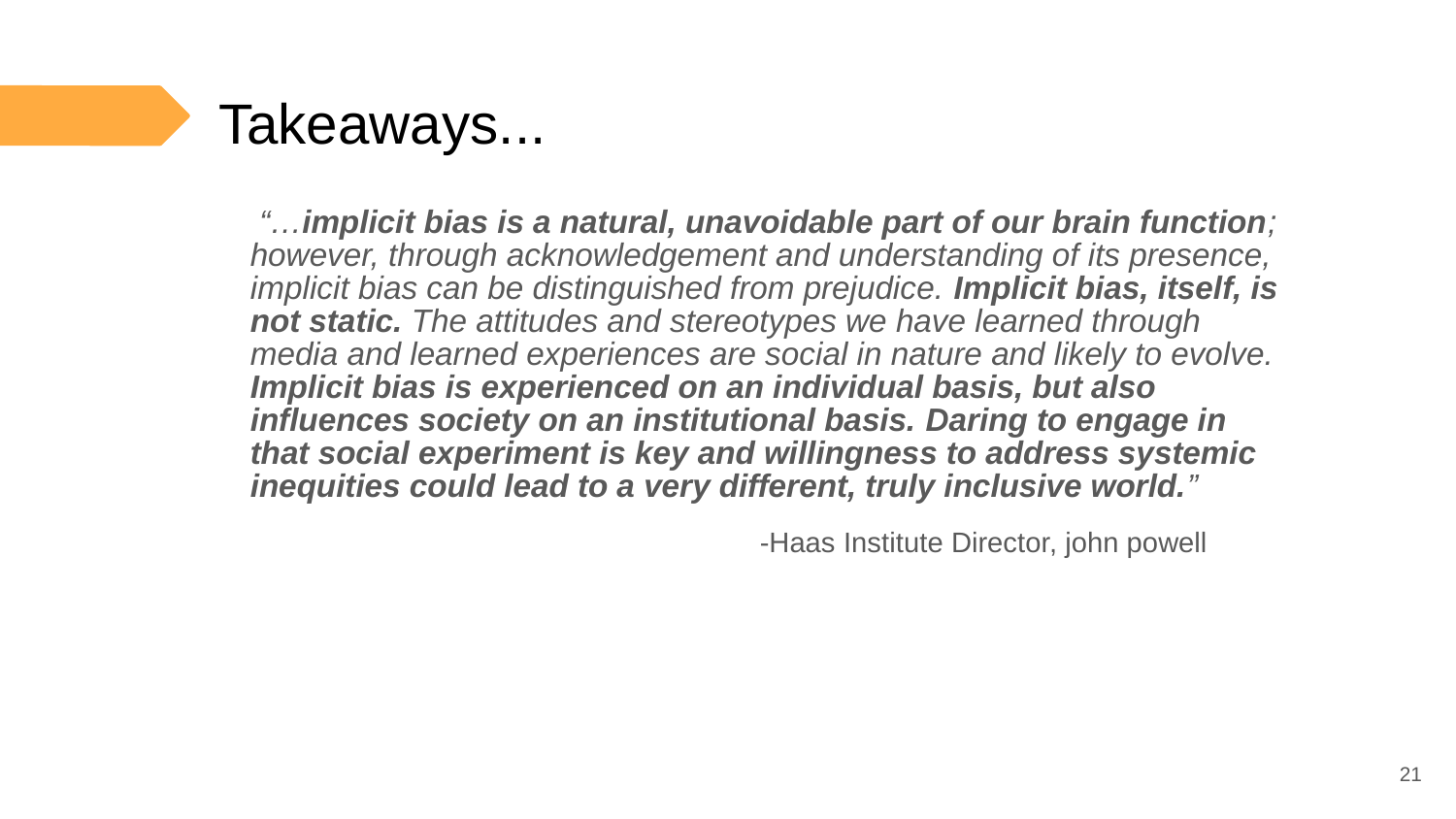

# Takeaways...
 “…implicit bias is a natural, unavoidable part of our brain function; however, through acknowledgement and understanding of its presence, implicit bias can be distinguished from prejudice. Implicit bias, itself, is not static. The attitudes and stereotypes we have learned through media and learned experiences are social in nature and likely to evolve. Implicit bias is experienced on an individual basis, but also influences society on an institutional basis. Daring to engage in that social experiment is key and willingness to address systemic inequities could lead to a very different, truly inclusive world.”
-Haas Institute Director, john powell

21